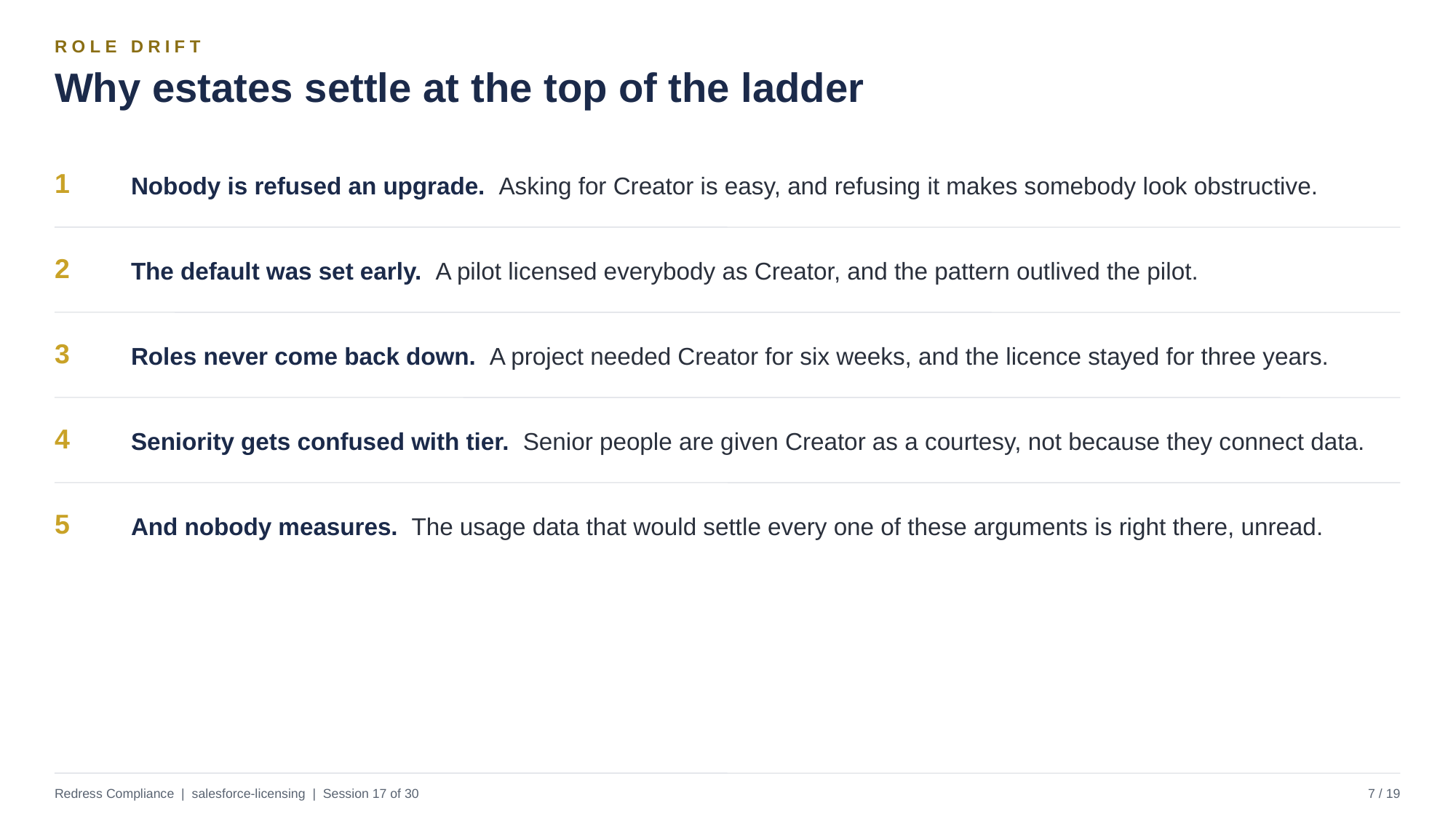

ROLE DRIFT
Why estates settle at the top of the ladder
Nobody is refused an upgrade.  Asking for Creator is easy, and refusing it makes somebody look obstructive.
1

The default was set early.  A pilot licensed everybody as Creator, and the pattern outlived the pilot.
2

Roles never come back down.  A project needed Creator for six weeks, and the licence stayed for three years.
3

Seniority gets confused with tier.  Senior people are given Creator as a courtesy, not because they connect data.
4

And nobody measures.  The usage data that would settle every one of these arguments is right there, unread.
5

Redress Compliance  |  salesforce-licensing  |  Session 17 of 30
7 / 19